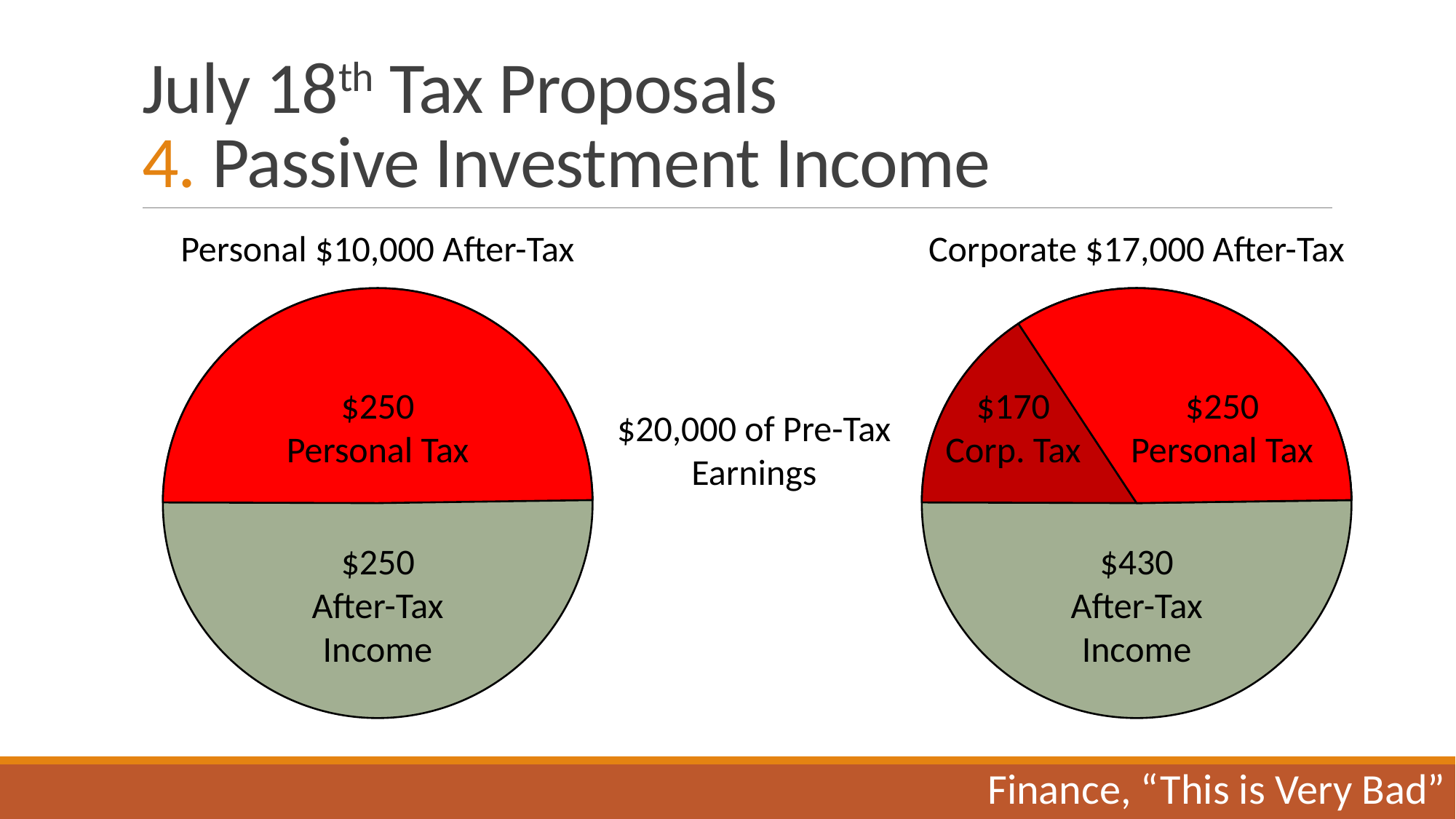

# July 18th Tax Proposals 4. Passive Investment Income
Personal $10,000 After-Tax
Corporate $17,000 After-Tax

$250
Refundable
Corp. Tax
$170
Corp. Tax
$250
Personal Tax
$250
Personal Tax
$500 of Income
$20,000 of Pre-Tax
Earnings
$850 of Income
$250
After-Tax
Income
$430
After-Tax
Income
Finance, “This is Very Bad”